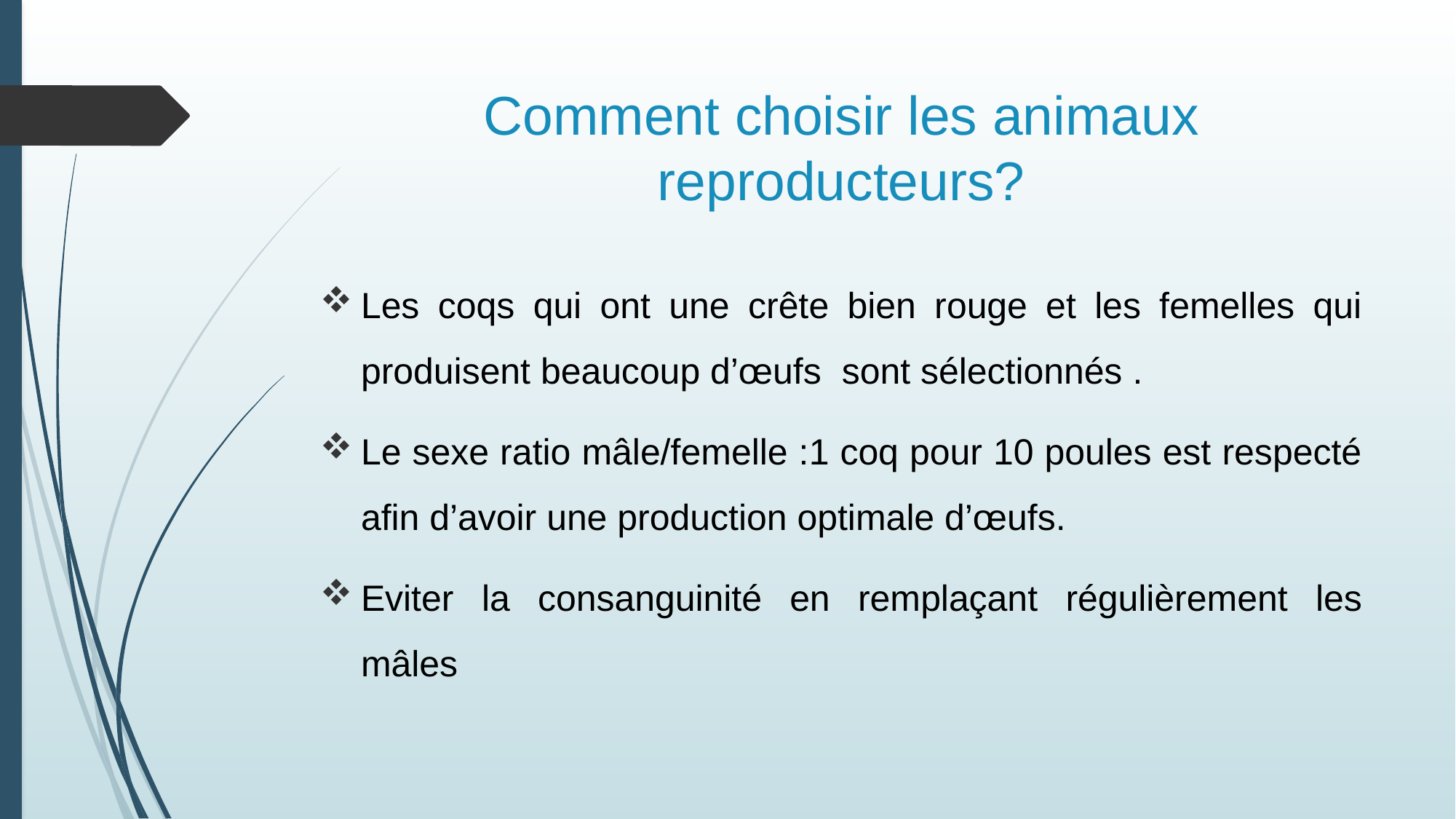

# Comment choisir les animaux reproducteurs?
Les coqs qui ont une crête bien rouge et les femelles qui produisent beaucoup d’œufs  sont sélectionnés .
Le sexe ratio mâle/femelle :1 coq pour 10 poules est respecté afin d’avoir une production optimale d’œufs.
Eviter la consanguinité en remplaçant régulièrement les mâles